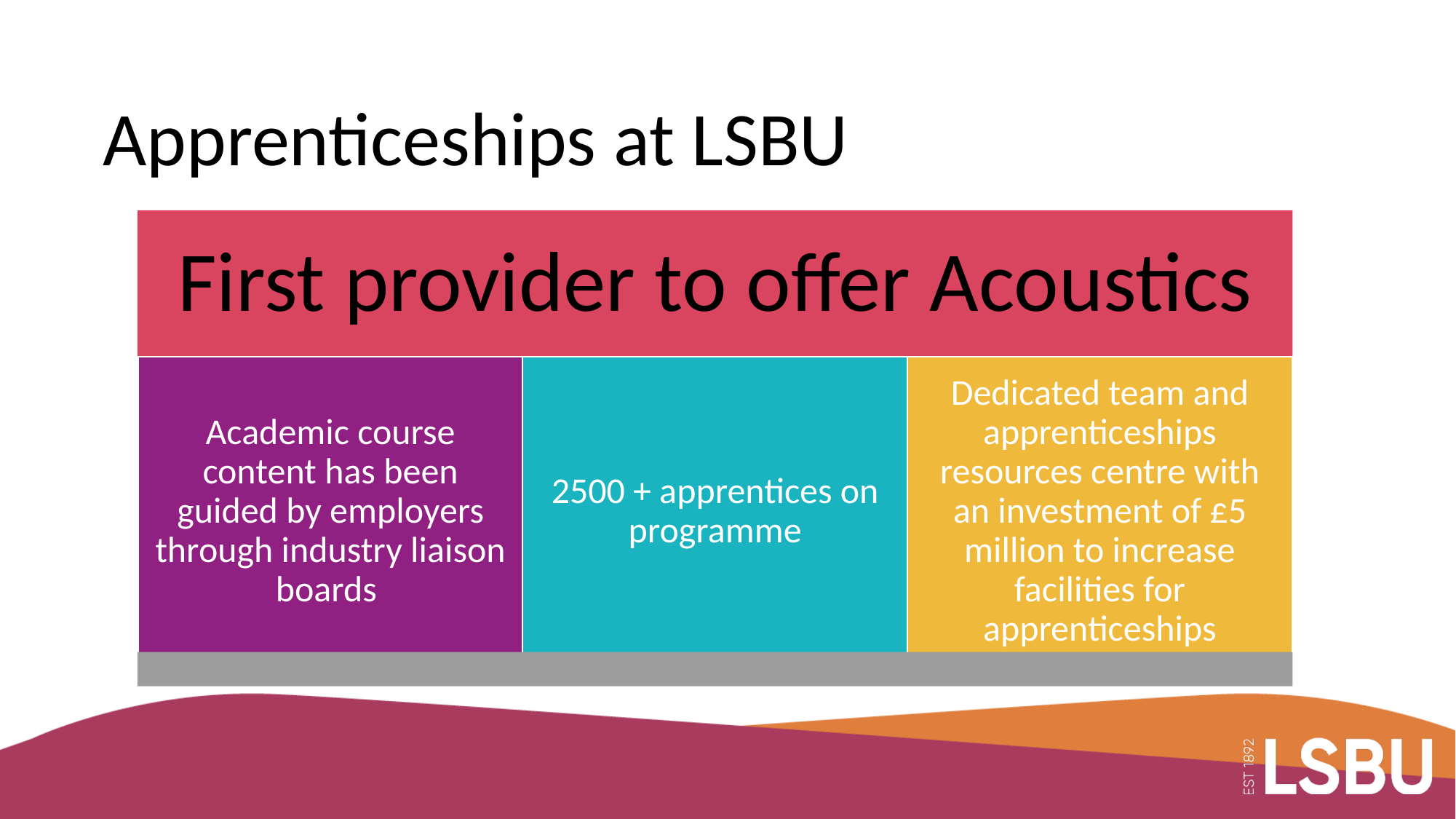

Apprenticeships at LSBU
First provider to offer Acoustics
Academic course content has been guided by employers through industry liaison boards
2500 + apprentices on programme
Dedicated team and apprenticeships resources centre with an investment of £5 million to increase facilities for apprenticeships